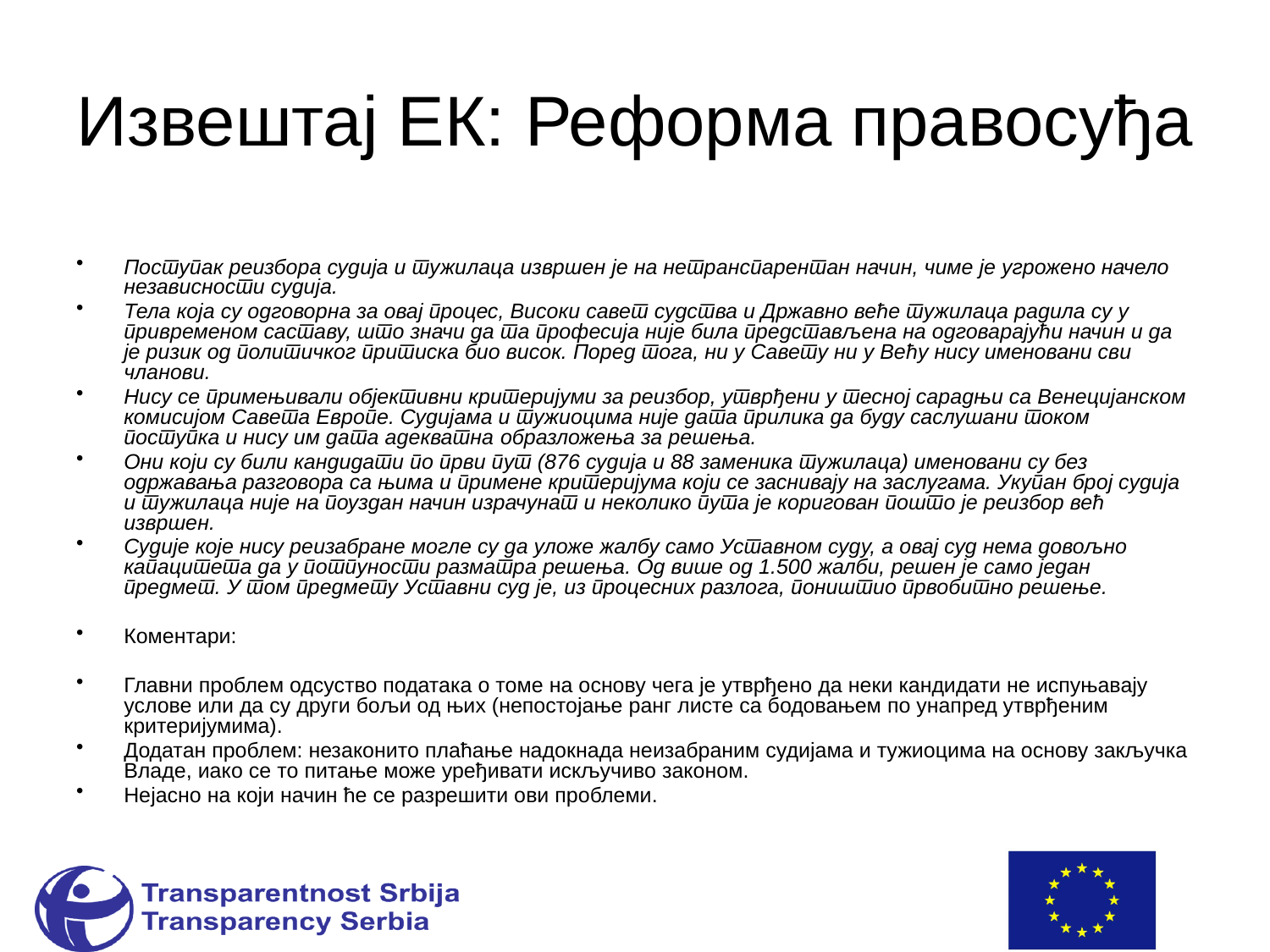

# Извештај ЕК: Реформа правосуђа

Поступак реизбора судија и тужилаца извршен је на нетранспарентан начин, чиме је угрожено начело независности судија.
Тела која су одговорна за овај процес, Високи савет судства и Државно веће тужилаца радила су у привременом саставу, што значи да та професија није била представљена на одговарајући начин и да је ризик од политичког притиска био висок. Поред тога, ни у Савету ни у Већу нису именовани сви чланови.
Нису се примењивали објективни критеријуми за реизбор, утврђени у тесној сарадњи са Венецијанском комисијом Савета Европе. Судијама и тужиоцима није дата прилика да буду саслушани током поступка и нису им дата адекватна образложења за решења.
Они који су били кандидати по први пут (876 судија и 88 заменика тужилаца) именовани су без одржавања разговора са њима и примене критеријума који се заснивају на заслугама. Укупан број судија и тужилаца није на поуздан начин израчунат и неколико пута је коригован пошто је реизбор већ извршен.
Судије које нису реизабране могле су да уложе жалбу само Уставном суду, а овај суд нема довољно капацитета да у потпуности разматра решења. Од више од 1.500 жалби, решен је само један предмет. У том предмету Уставни суд је, из процесних разлога, поништио првобитно решење.

Коментари:

Главни проблем одсуство података о томе на основу чега је утврђено да неки кандидати не испуњавају услове или да су други бољи од њих (непостојање ранг листе са бодовањем по унапред утврђеним критеријумима).
Додатан проблем: незаконито плаћање надокнада неизабраним судијама и тужиоцима на основу закључка Владе, иако се то питање може уређивати искључиво законом.
Нејасно на који начин ће се разрешити ови проблеми.